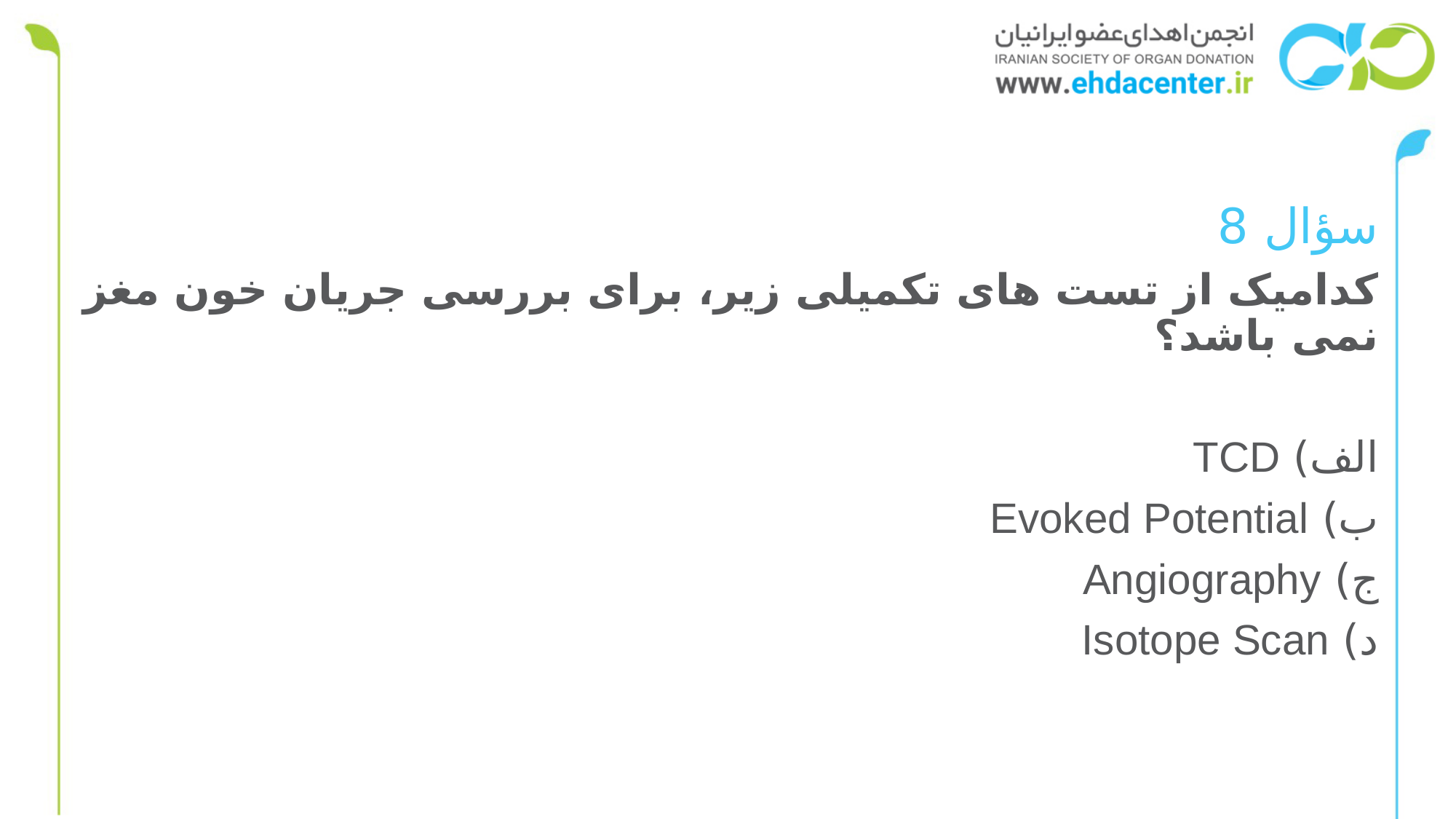

سؤال 8
کدامیک از تست های تکمیلی زیر، برای بررسی جریان خون مغز نمی باشد؟

الف) TCD
ب) Evoked Potential
ج) Angiography
د) Isotope Scan